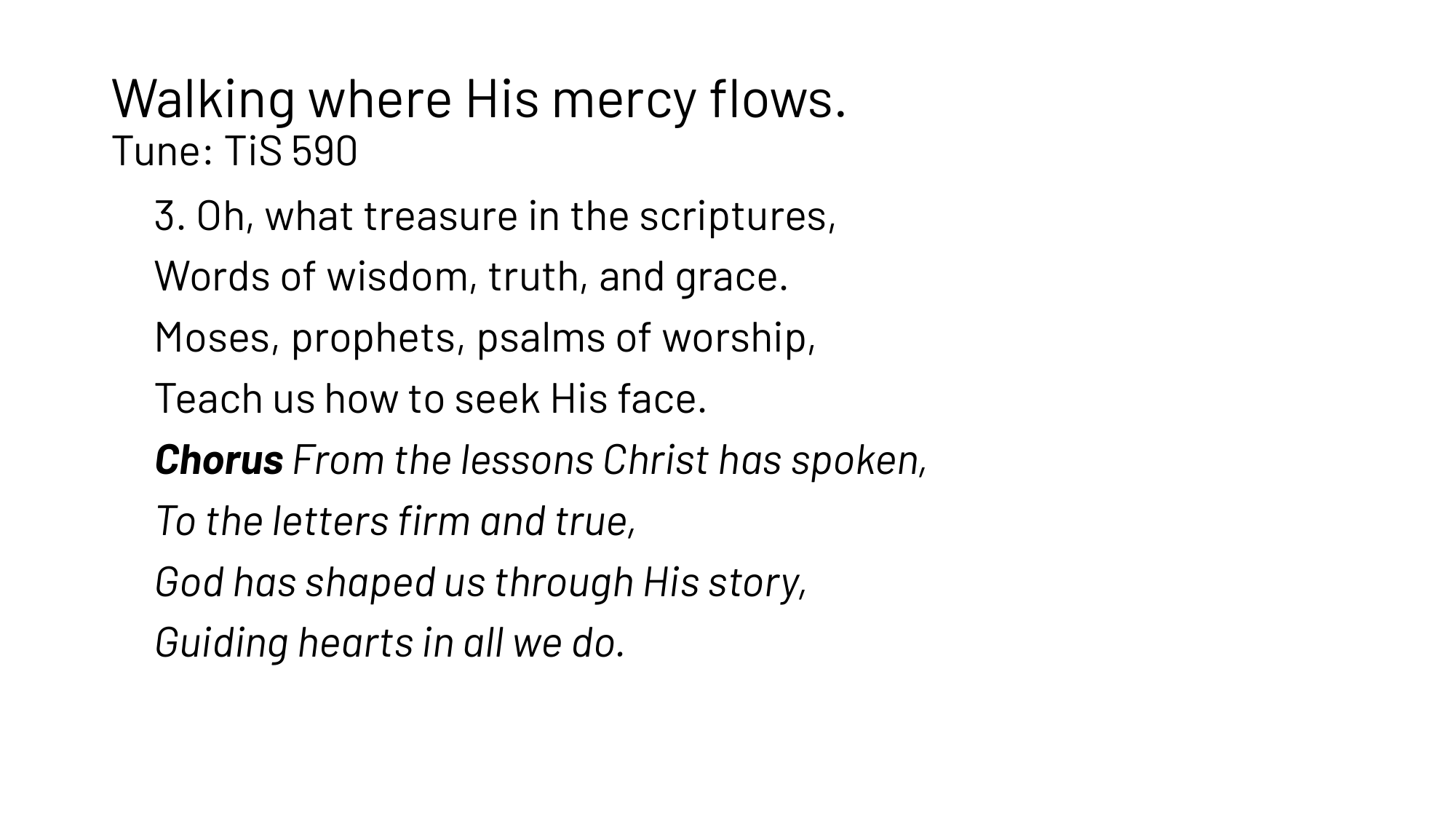

# Walking where His mercy flows. Tune: TiS 590
3. Oh, what treasure in the scriptures,
Words of wisdom, truth, and grace.
Moses, prophets, psalms of worship,
Teach us how to seek His face.
Chorus From the lessons Christ has spoken,
To the letters firm and true,
God has shaped us through His story,
Guiding hearts in all we do.